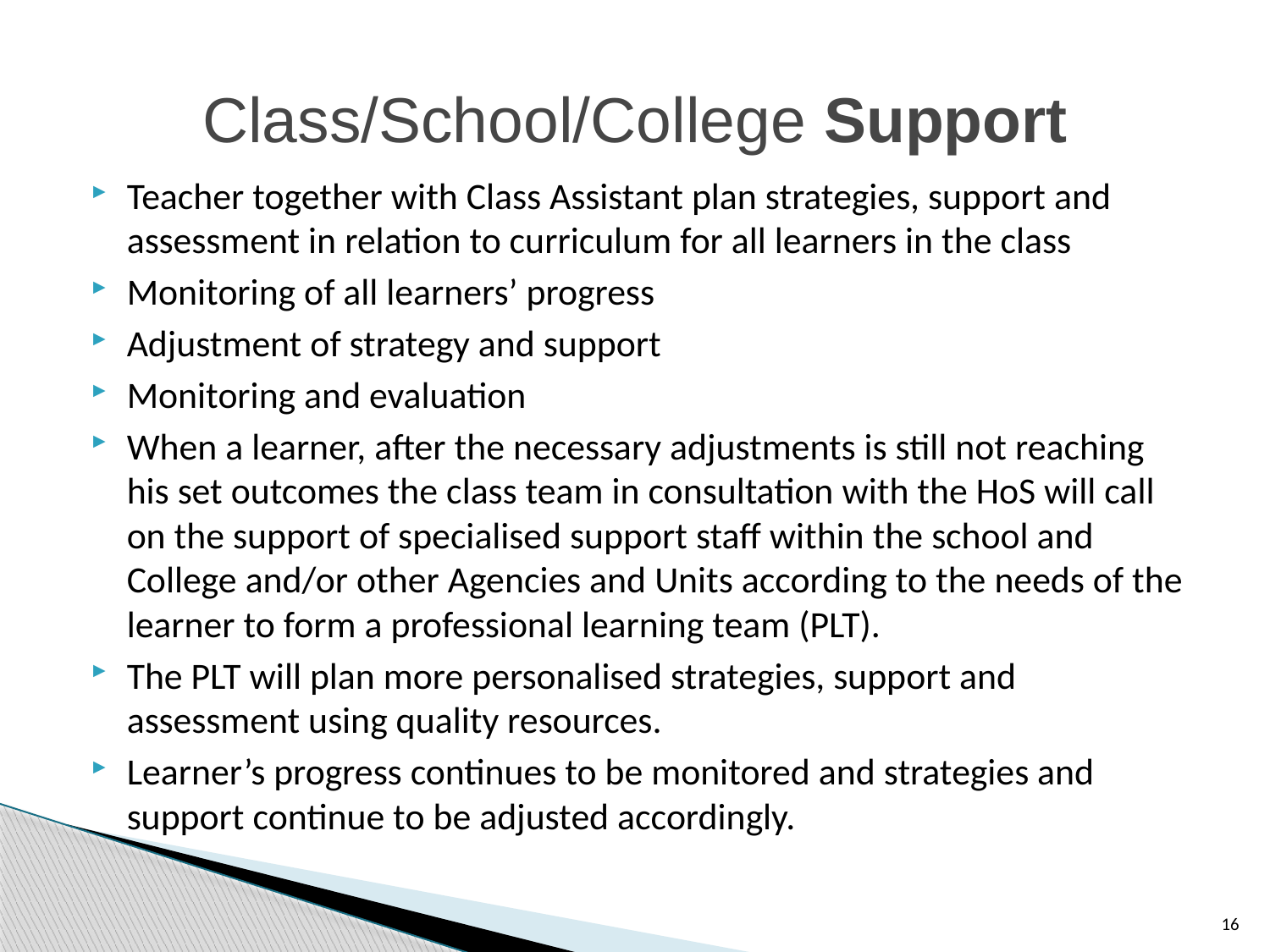

# Class/School/College Support
Teacher together with Class Assistant plan strategies, support and assessment in relation to curriculum for all learners in the class
Monitoring of all learners’ progress
Adjustment of strategy and support
Monitoring and evaluation
When a learner, after the necessary adjustments is still not reaching his set outcomes the class team in consultation with the HoS will call on the support of specialised support staff within the school and College and/or other Agencies and Units according to the needs of the learner to form a professional learning team (PLT).
The PLT will plan more personalised strategies, support and assessment using quality resources.
Learner’s progress continues to be monitored and strategies and support continue to be adjusted accordingly.
16